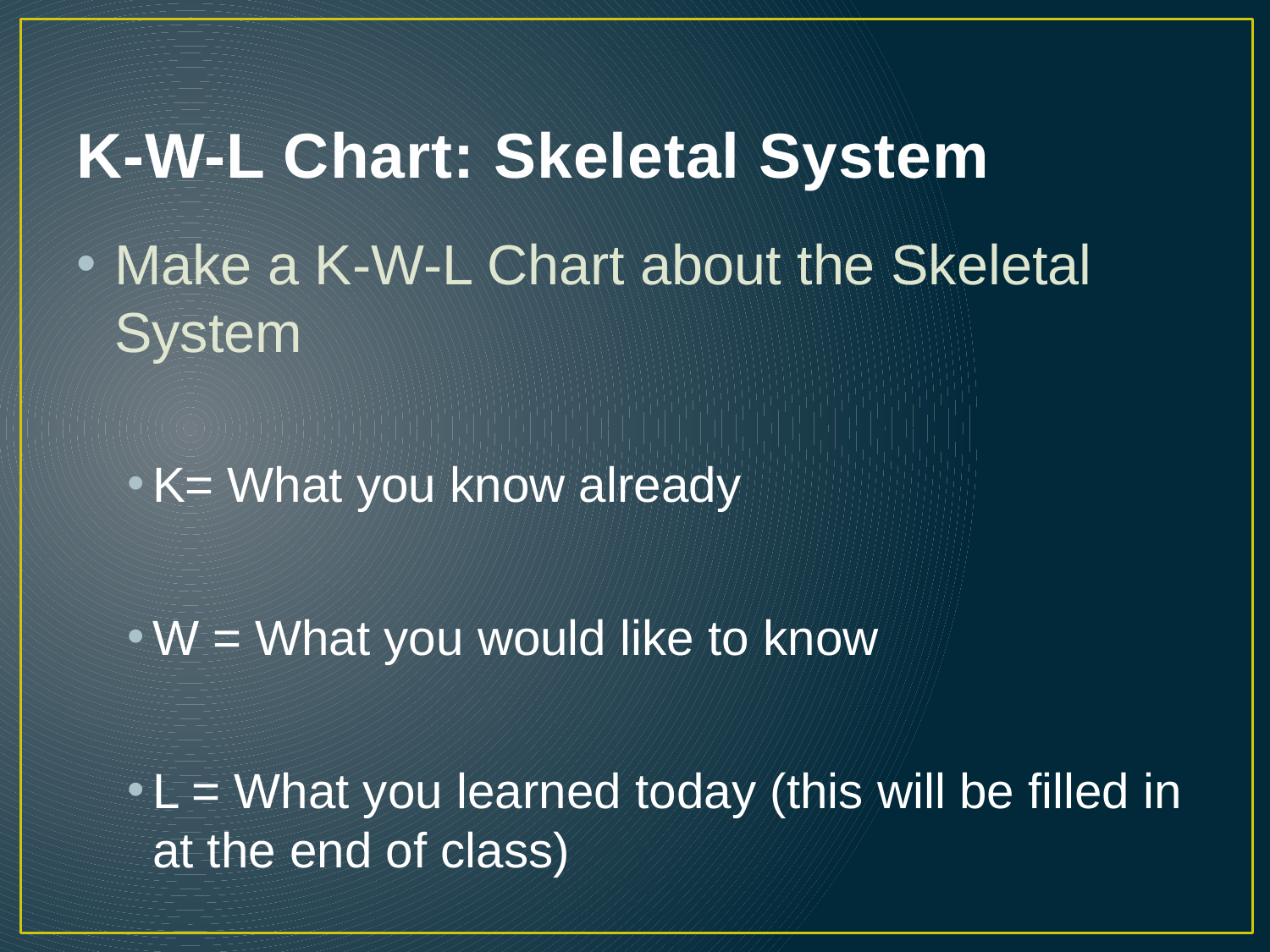

# K-W-L Chart: Skeletal System
Make a K-W-L Chart about the Skeletal System

K= What you know already

W = What you would like to know

L = What you learned today (this will be filled in at the end of class)